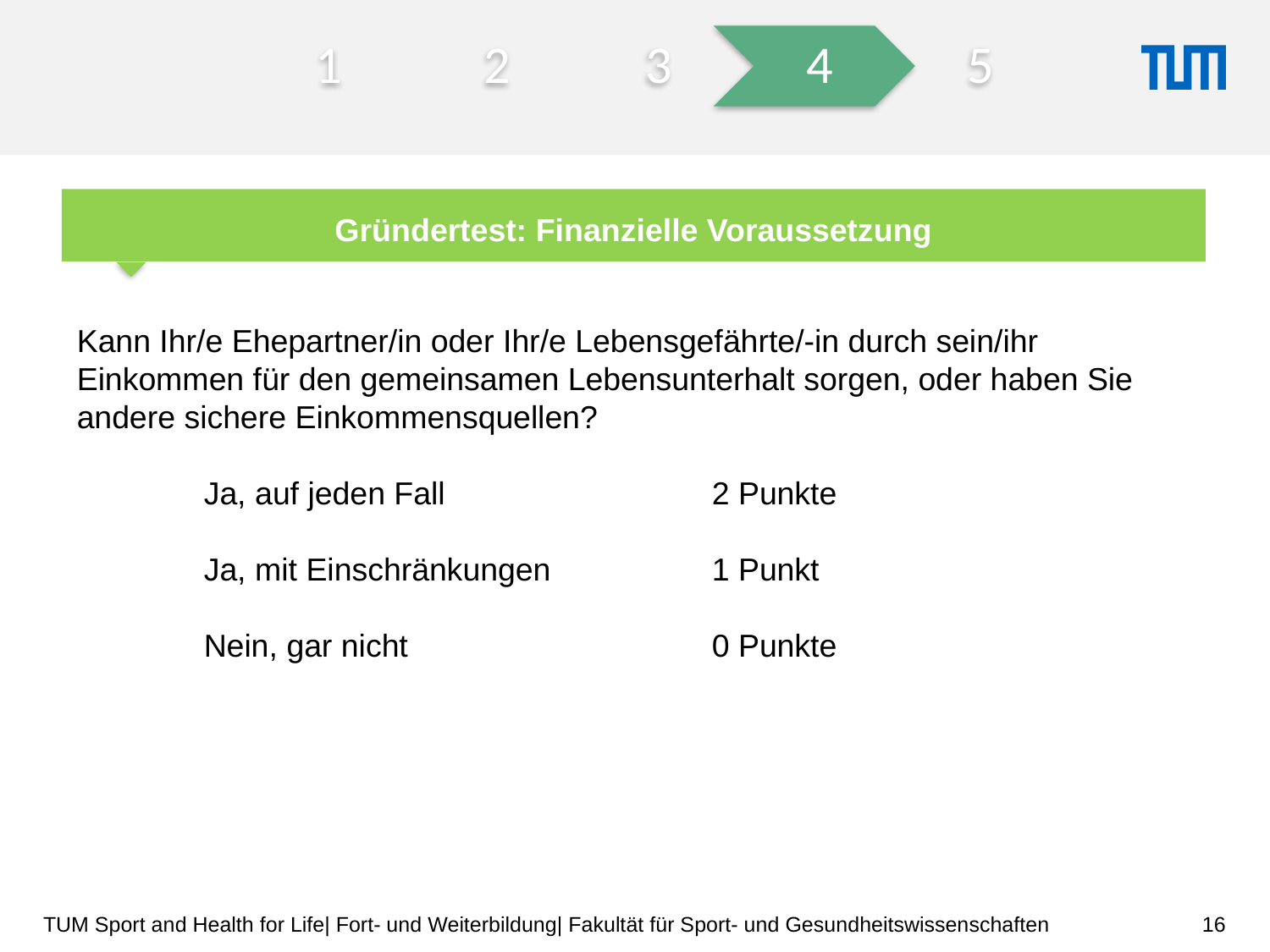

1
2
3
4
5
Gründertest: Finanzielle Voraussetzung

Kann Ihr/e Ehepartner/in oder Ihr/e Lebensgefährte/-in durch sein/ihr Einkommen für den gemeinsamen Lebensunterhalt sorgen, oder haben Sie andere sichere Einkommensquellen?
 
	Ja, auf jeden Fall			2 Punkte
	Ja, mit Einschränkungen		1 Punkt
	Nein, gar nicht			0 Punkte
16